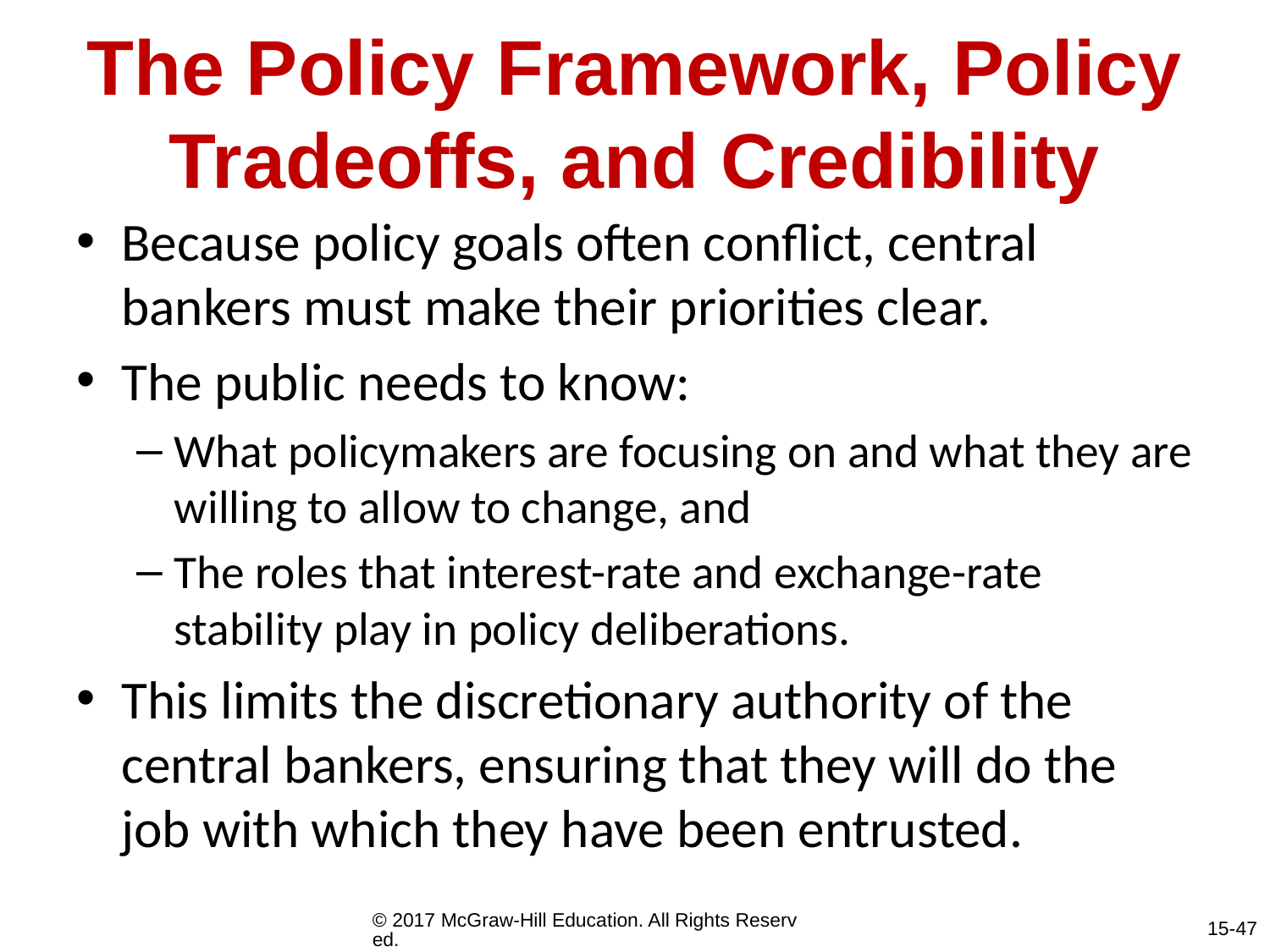

# The Policy Framework, Policy Tradeoffs, and Credibility
Because policy goals often conflict, central bankers must make their priorities clear.
The public needs to know:
What policymakers are focusing on and what they are willing to allow to change, and
The roles that interest-rate and exchange-rate stability play in policy deliberations.
This limits the discretionary authority of the central bankers, ensuring that they will do the job with which they have been entrusted.
© 2017 McGraw-Hill Education. All Rights Reserved.
15-47